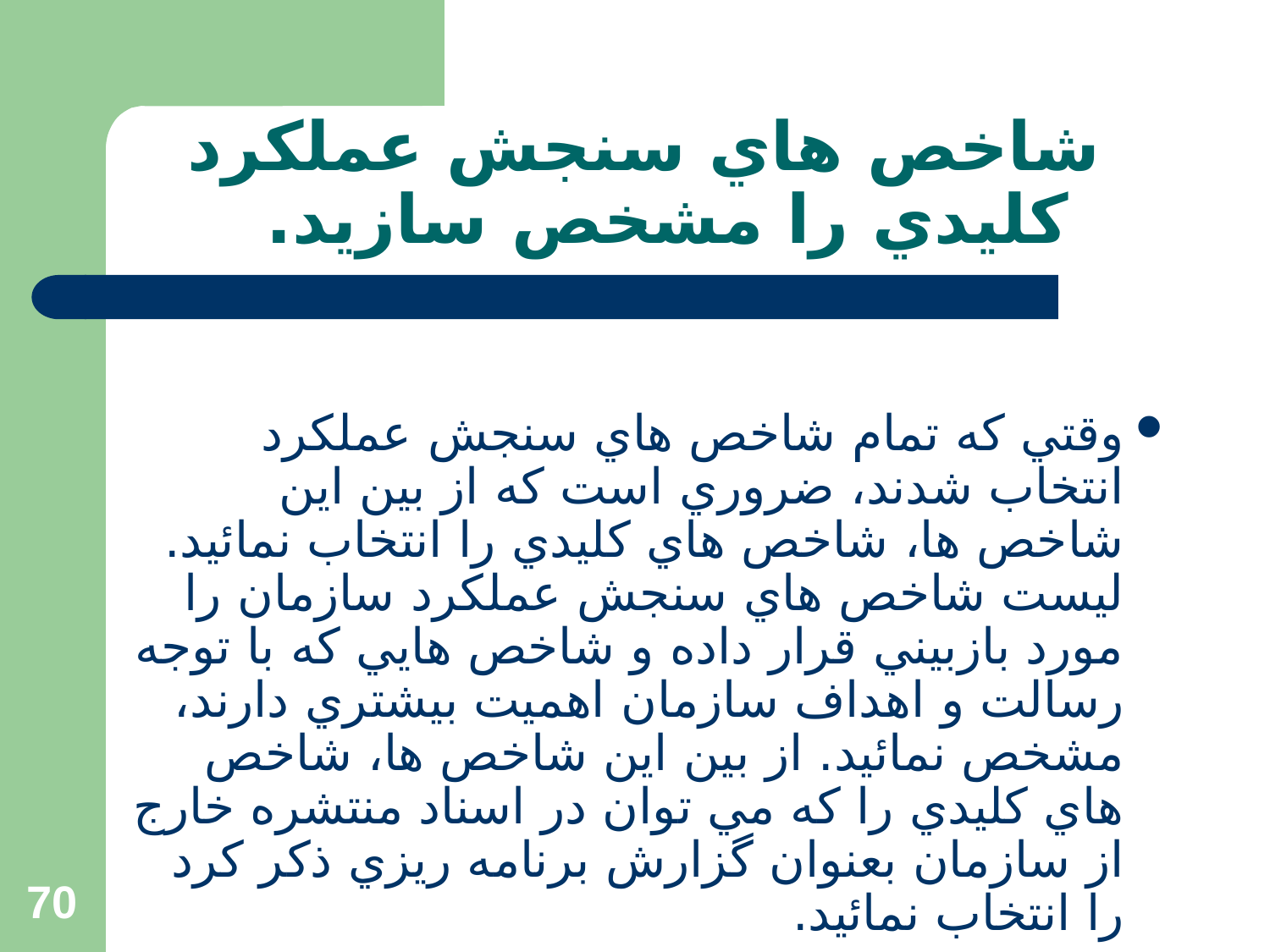

# شاخص هاي سنجش عملكرد كليدي را مشخص سازيد.
وقتي كه تمام شاخص هاي سنجش عملكرد انتخاب شدند، ضروري است كه از بين اين شاخص ها، شاخص هاي كليدي را انتخاب نمائيد. ليست شاخص هاي سنجش عملكرد سازمان را مورد بازبيني قرار داده و شاخص هايي كه با توجه رسالت و اهداف سازمان اهميت بيشتري دارند، مشخص نمائيد. از بين اين شاخص ها، شاخص هاي كليدي را كه مي توان در اسناد منتشره خارج از سازمان بعنوان گزارش برنامه ريزي ذكر كرد را انتخاب نمائيد.
70